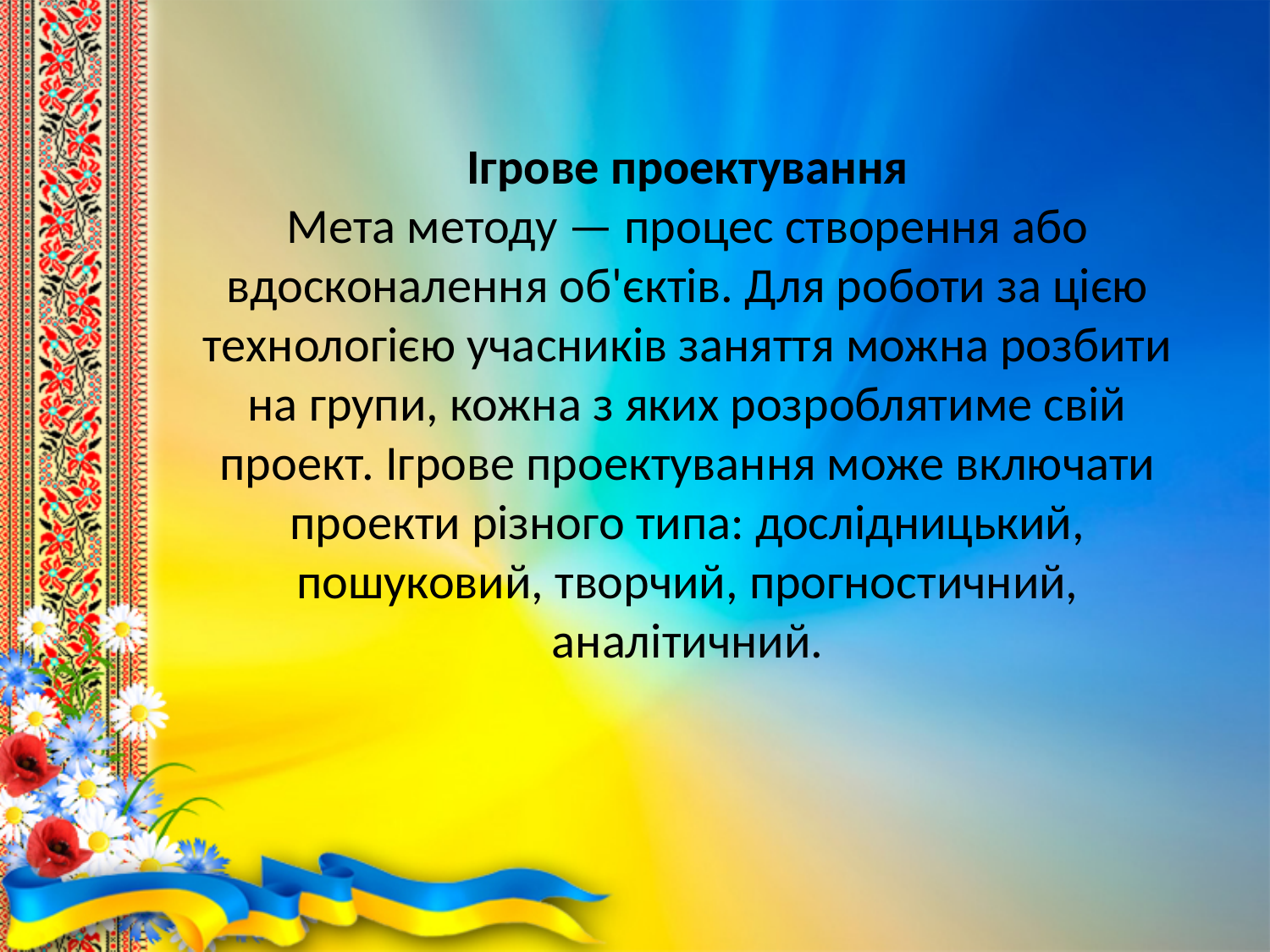

# Ігрове проектування Мета методу — процес створення або вдосконалення об'єктів. Для роботи за цією технологією учасників заняття можна розбити на групи, кожна з яких розроблятиме свій проект. Ігрове проектування може включати проекти різного типа: дослідницький, пошуковий, творчий, прогностичний, аналітичний.